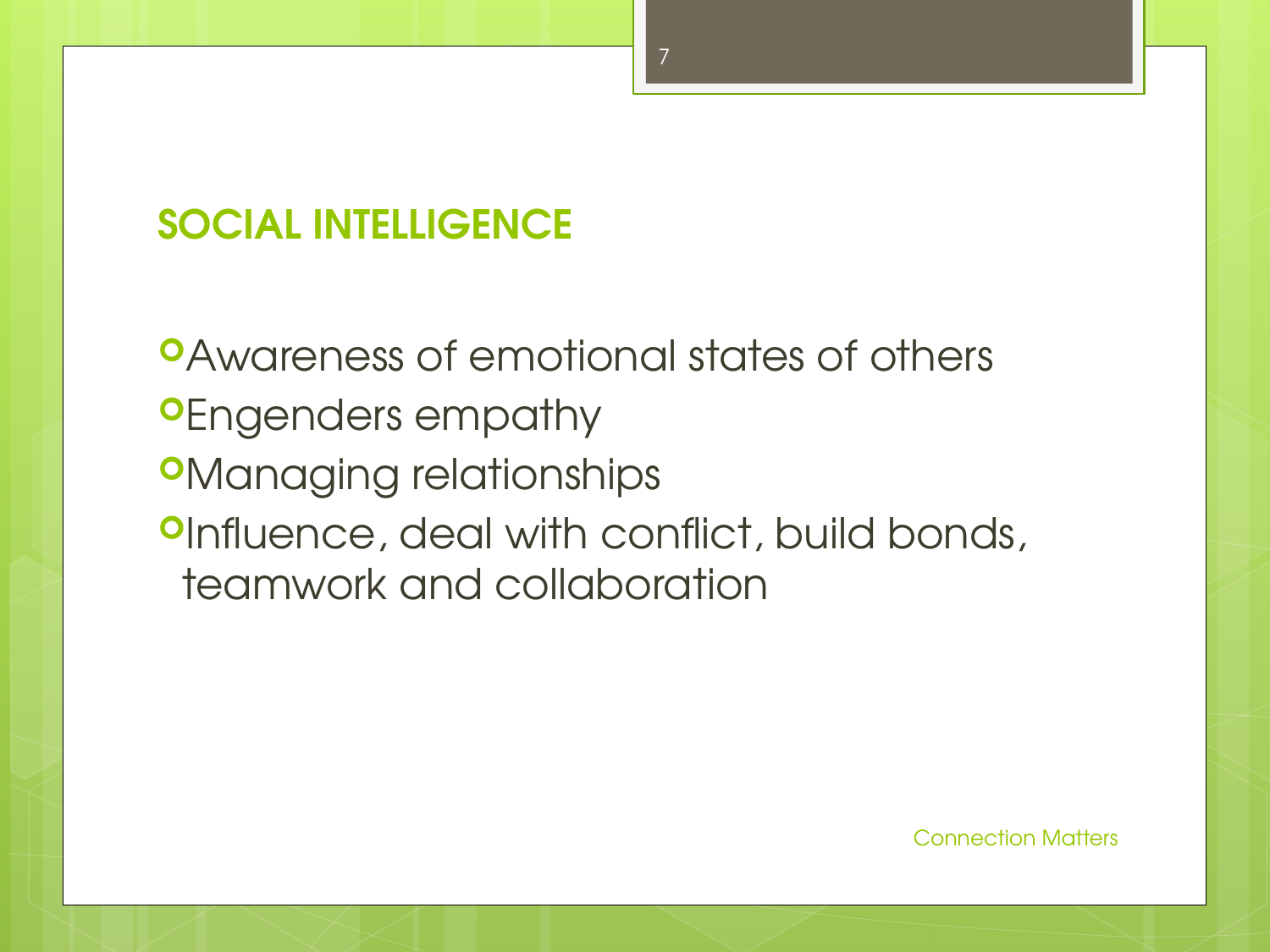

7
# SOCIAL INTELLIGENCE
Awareness of emotional states of others
Engenders empathy
Managing relationships
Influence, deal with conflict, build bonds, teamwork and collaboration
Connection Matters